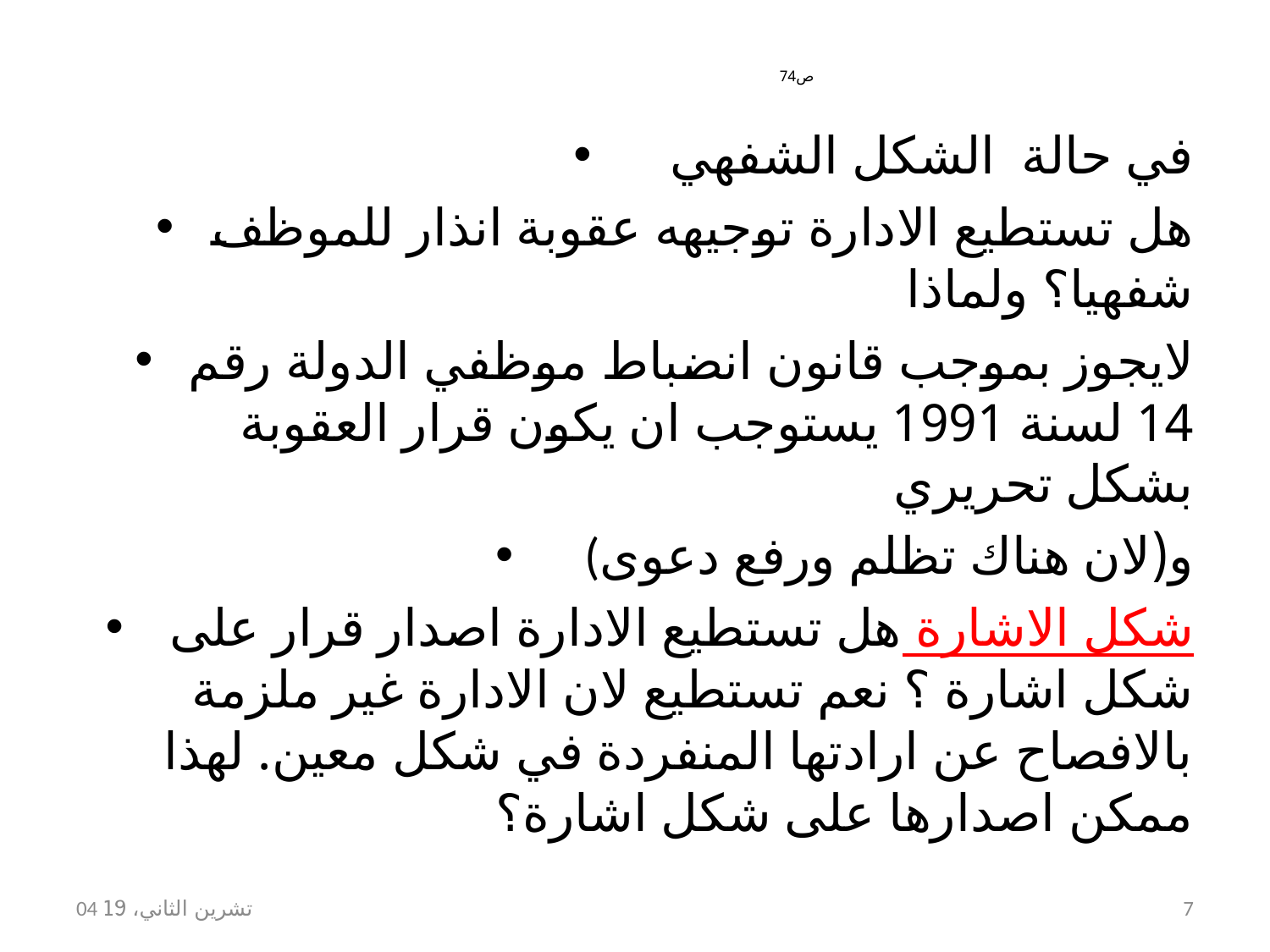

# ص74
في حالة  الشكل الشفهي
هل تستطيع الادارة توجيهه عقوبة انذار للموظف شفهيا؟ ولماذا
لايجوز بموجب قانون انضباط موظفي الدولة رقم 14 لسنة 1991 يستوجب ان يكون قرار العقوبة بشكل تحريري
(و(لان هناك تظلم ورفع دعوى
 شكل الاشارة هل تستطيع الادارة اصدار قرار على شكل اشارة ؟ نعم تستطيع لان الادارة غير ملزمة بالافصاح عن ارادتها المنفردة في شكل معين. لهذا ممكن اصدارها على شكل اشارة؟
04 تشرين الثاني، 19

7